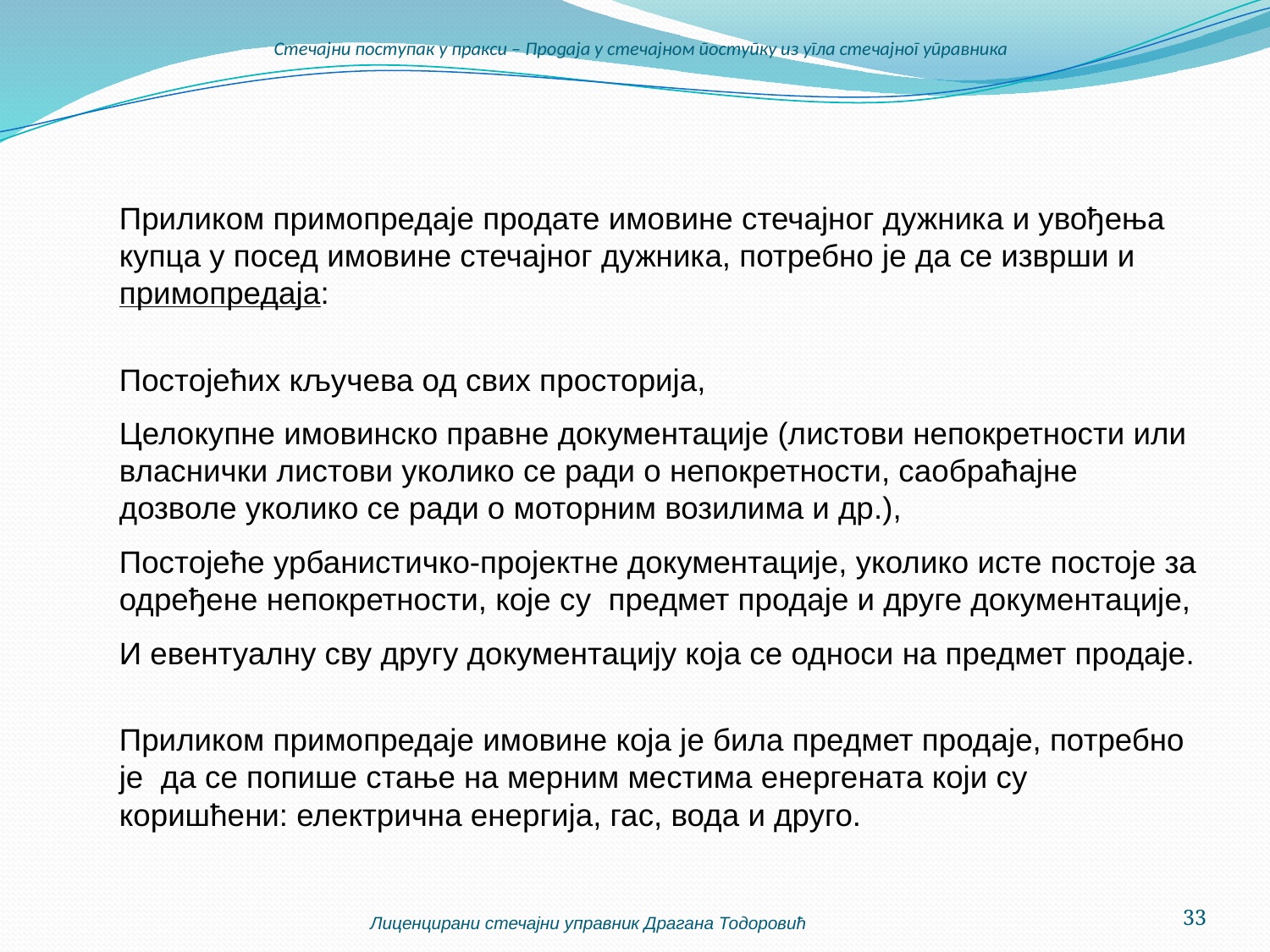

# Стечајни поступак у пракси – Продаја у стечајном поступку из угла стечајног управника

	Приликом примопредаје продате имовине стечајног дужника и увођења купца у посед имовине стечајног дужника, потребно је да се изврши и примопредаја:

	Постојећих кључева од свих просторија,
	Целокупне имовинско правне документације (листови непокретности или власнички листови уколико се ради о непокретности, саобраћајне дозволе уколико се ради о моторним возилима и др.),
	Постојеће урбанистичко-пројектне документације, уколико исте постоје за одређене непокретности, које су  предмет продаје и друге документације,
	И евентуалну сву другу документацију која се односи на предмет продаје.

	Приликом примопредаје имовине која је била предмет продаје, потребно је  да се попише стање на мерним местима енергената који су коришћени: електрична енергија, гас, вода и друго.

Лиценцирани стечајни управник Драгана Тодоровић
33